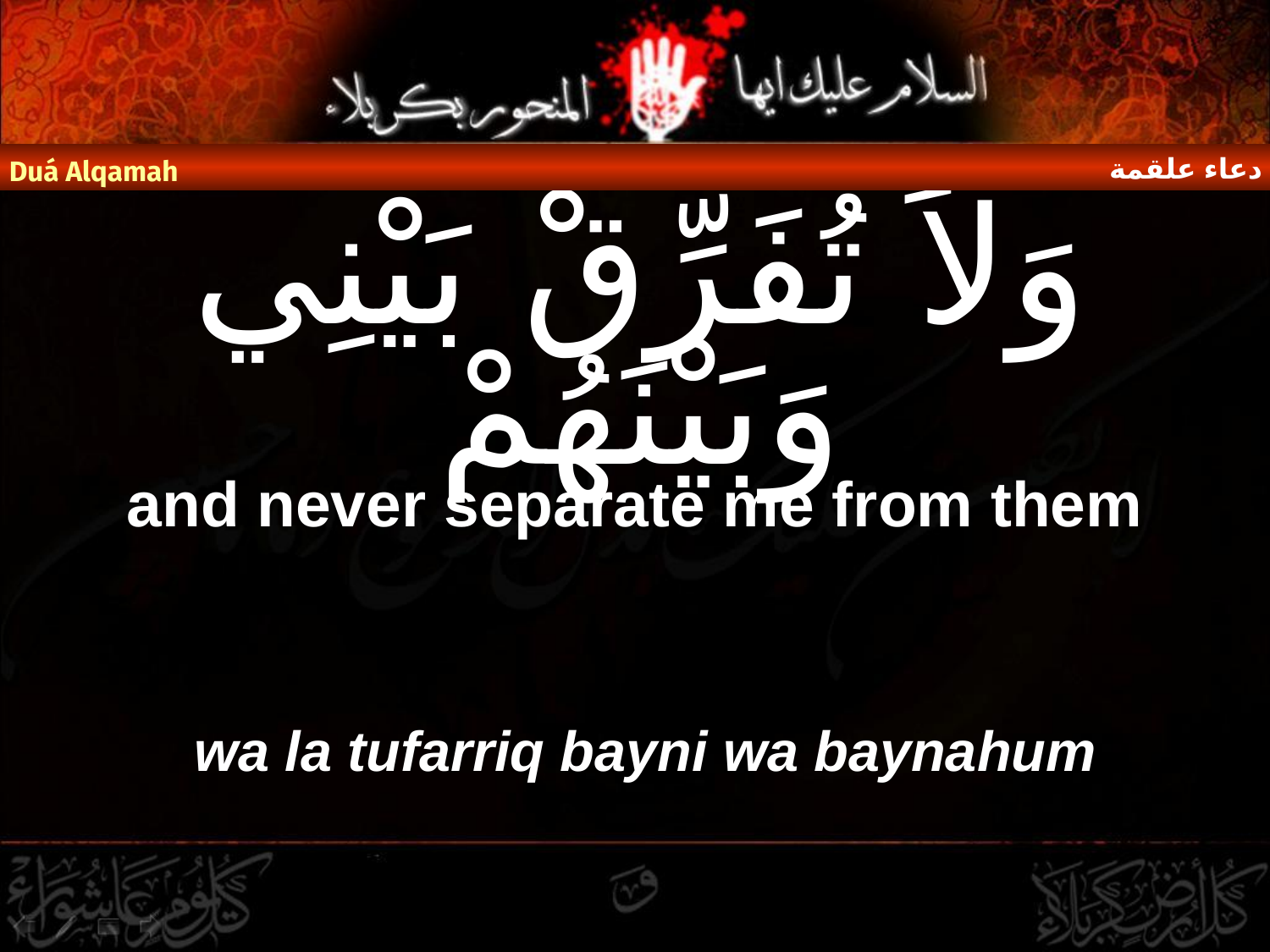

دعاء علقمة
Duá Alqamah
# وَلاَ تُفَرِّقْ بَيْنِي وَبَيْنَهُمْ
and never separate me from them
wa la tufarriq bayni wa baynahum